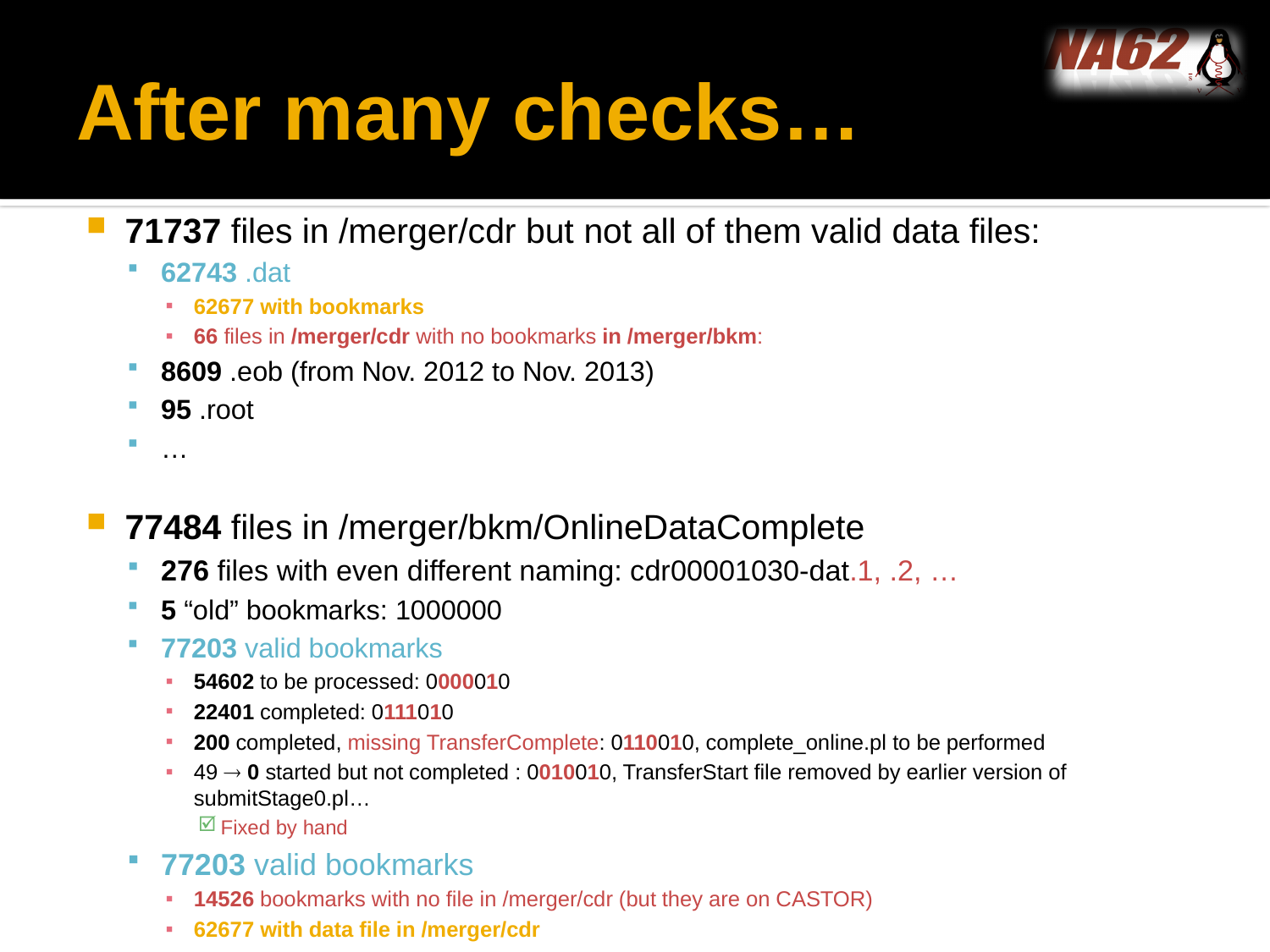

# After many checks…
71737 files in /merger/cdr but not all of them valid data files:
62743 .dat
62677 with bookmarks
66 files in /merger/cdr with no bookmarks in /merger/bkm:
8609 .eob (from Nov. 2012 to Nov. 2013)
95 .root
…

77484 files in /merger/bkm/OnlineDataComplete
276 files with even different naming: cdr00001030-dat.1, .2, …
5 “old” bookmarks: 1000000
77203 valid bookmarks
54602 to be processed: 0000010
22401 completed: 0111010
200 completed, missing TransferComplete: 0110010, complete_online.pl to be performed
49 → 0 started but not completed : 0010010, TransferStart file removed by earlier version of submitStage0.pl…
Fixed by hand
77203 valid bookmarks
14526 bookmarks with no file in /merger/cdr (but they are on CASTOR)
62677 with data file in /merger/cdr